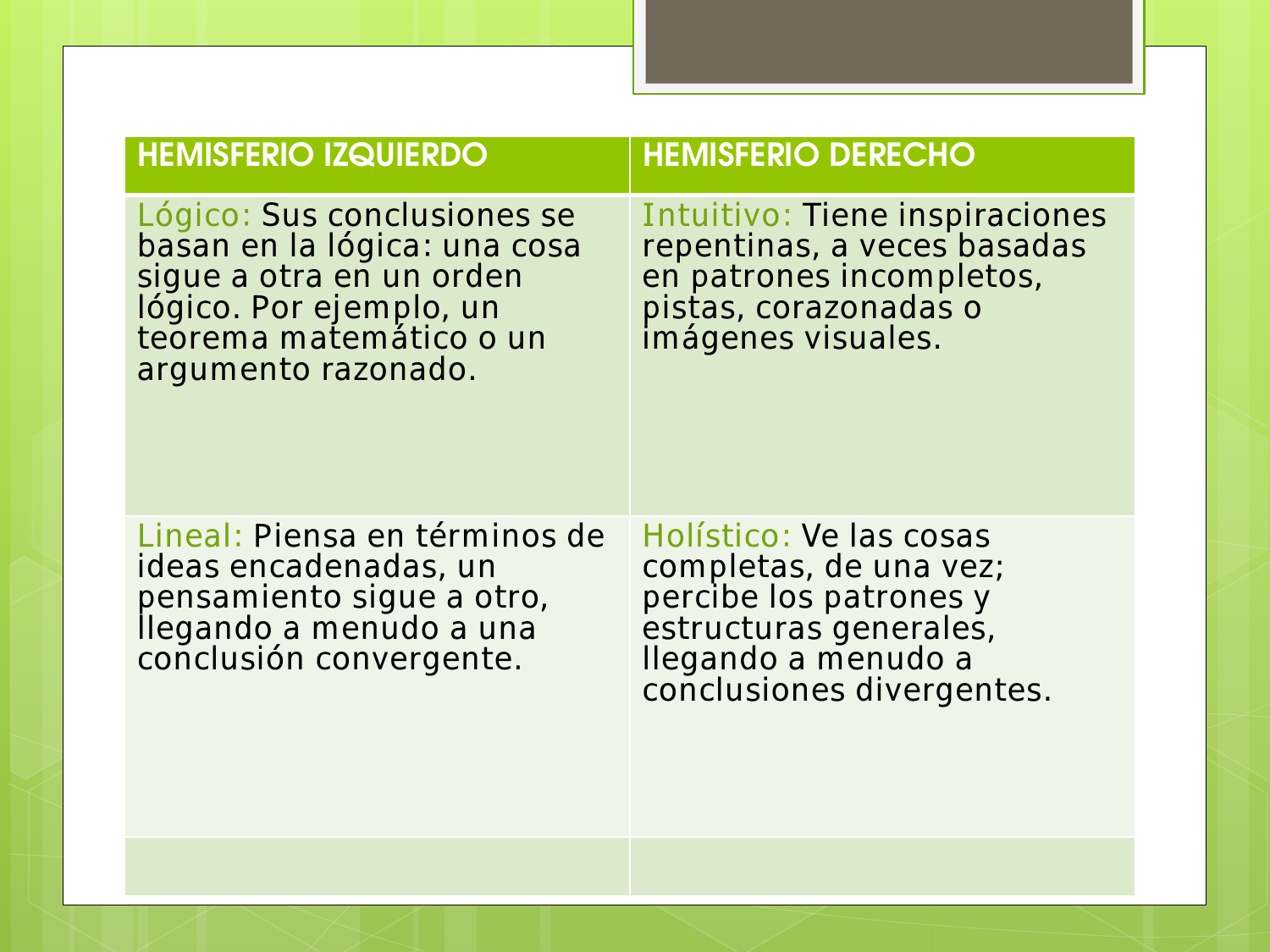

| HEMISFERIO IZQUIERDO | HEMISFERIO DERECHO |
| --- | --- |
| Lógico: Sus conclusiones se basan en la lógica: una cosa sigue a otra en un orden lógico. Por ejemplo, un teorema matemático o un argumento razonado. | Intuitivo: Tiene inspiraciones repentinas, a veces basadas en patrones incompletos, pistas, corazonadas o imágenes visuales. |
| Lineal: Piensa en términos de ideas encadenadas, un pensamiento sigue a otro, llegando a menudo a una conclusión convergente. | Holístico: Ve las cosas completas, de una vez; percibe los patrones y estructuras generales, llegando a menudo a conclusiones divergentes. |
|  |  |